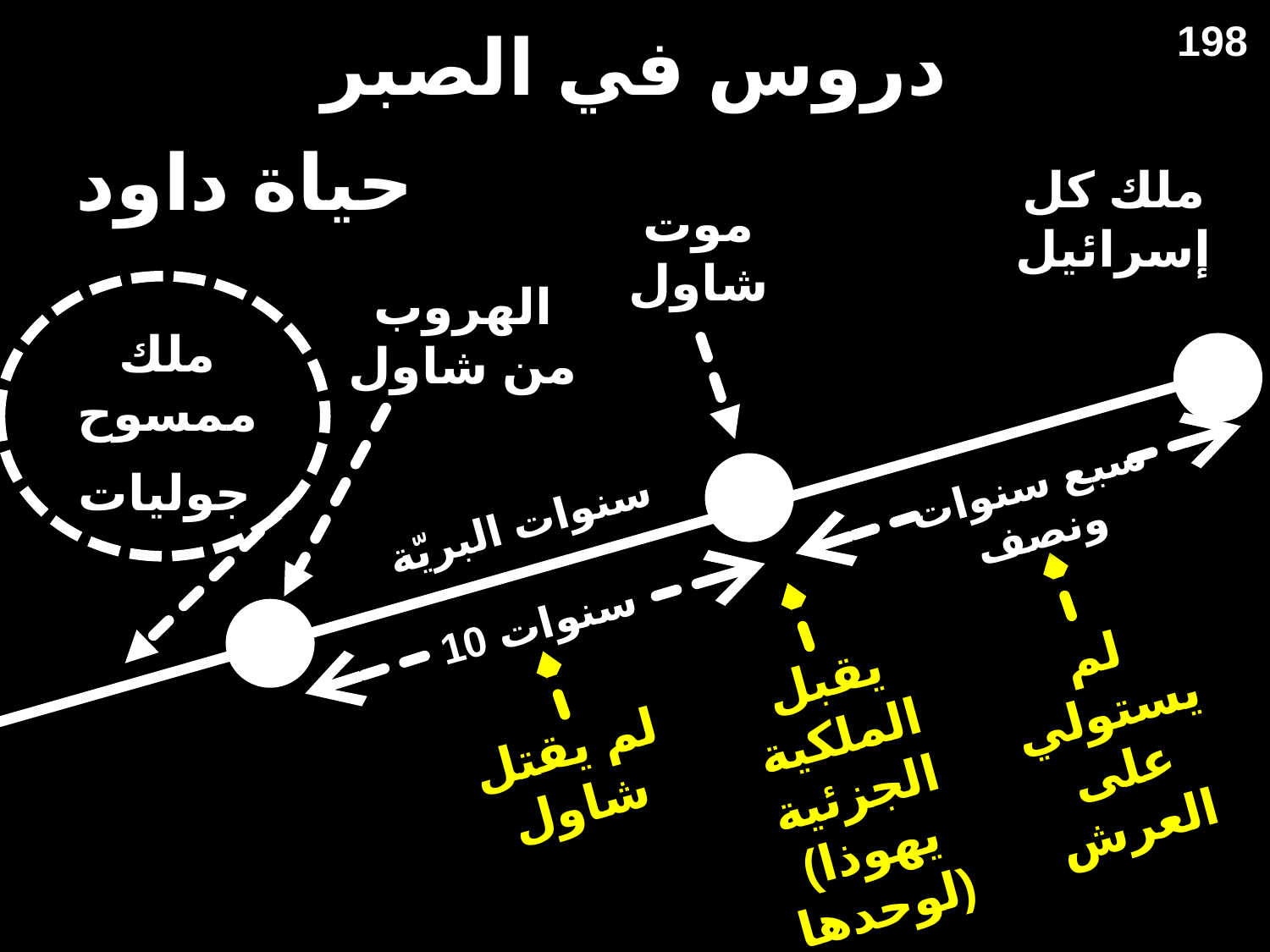

دروس في الصبر
198
حياة داود
ملك كل
إسرائيل
موت
شاول
الهروب
من شاول

ملك
ممسوح

سبع سنوات ونصف
جوليات
سنوات البريّة
10 سنوات
لم يستولي
على
العرش
يقبل الملكية الجزئية
(يهوذا
لوحدها)
لم يقتل
شاول